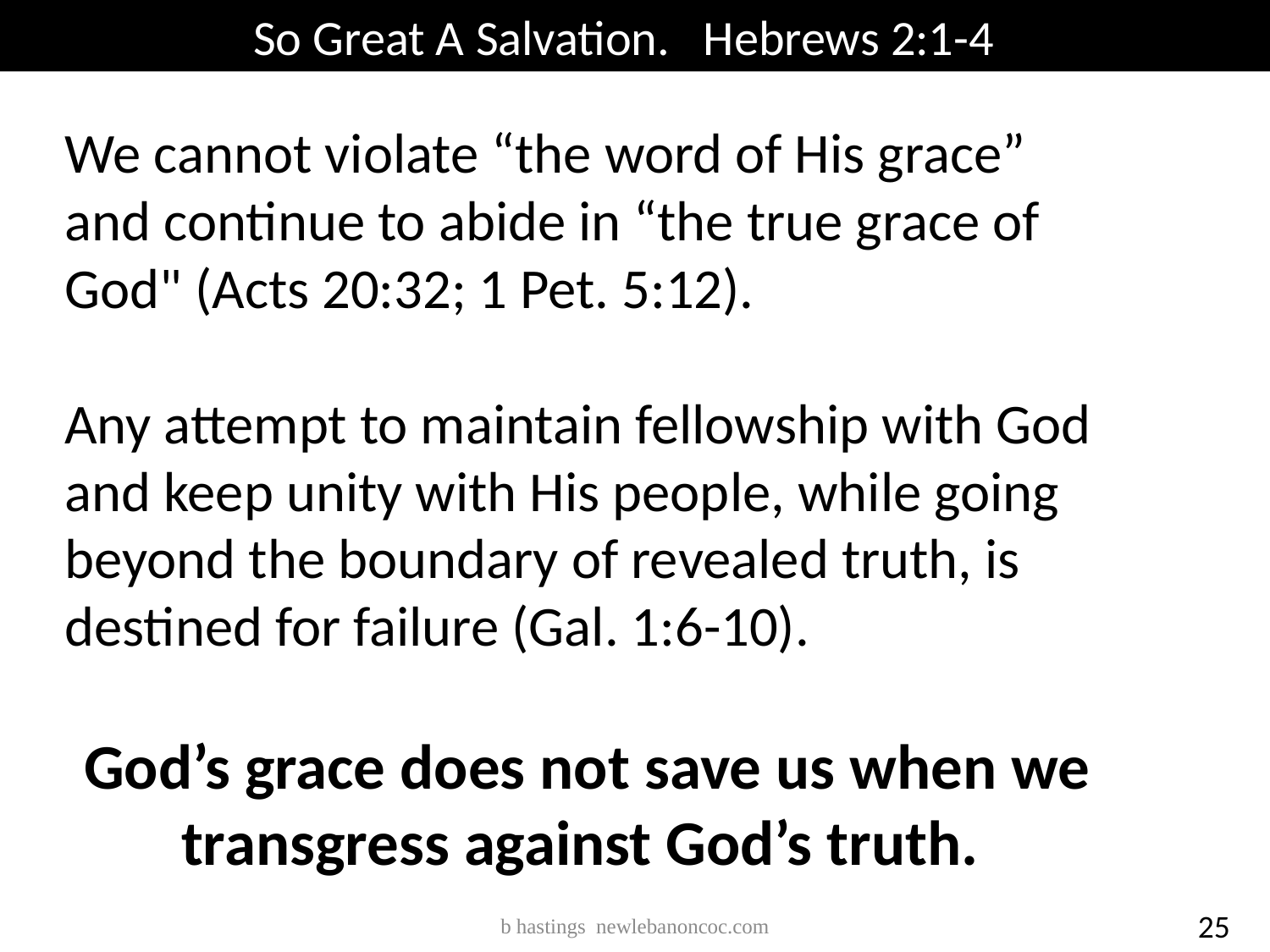

So Great A Salvation.   Hebrews 2:1-4
We cannot violate “the word of His grace” and continue to abide in “the true grace of God" (Acts 20:32; 1 Pet. 5:12).

Any attempt to maintain fellowship with God and keep unity with His people, while going beyond the boundary of revealed truth, is destined for failure (Gal. 1:6-10).

God’s grace does not save us when we transgress against God’s truth.
b hastings  newlebanoncoc.com
25